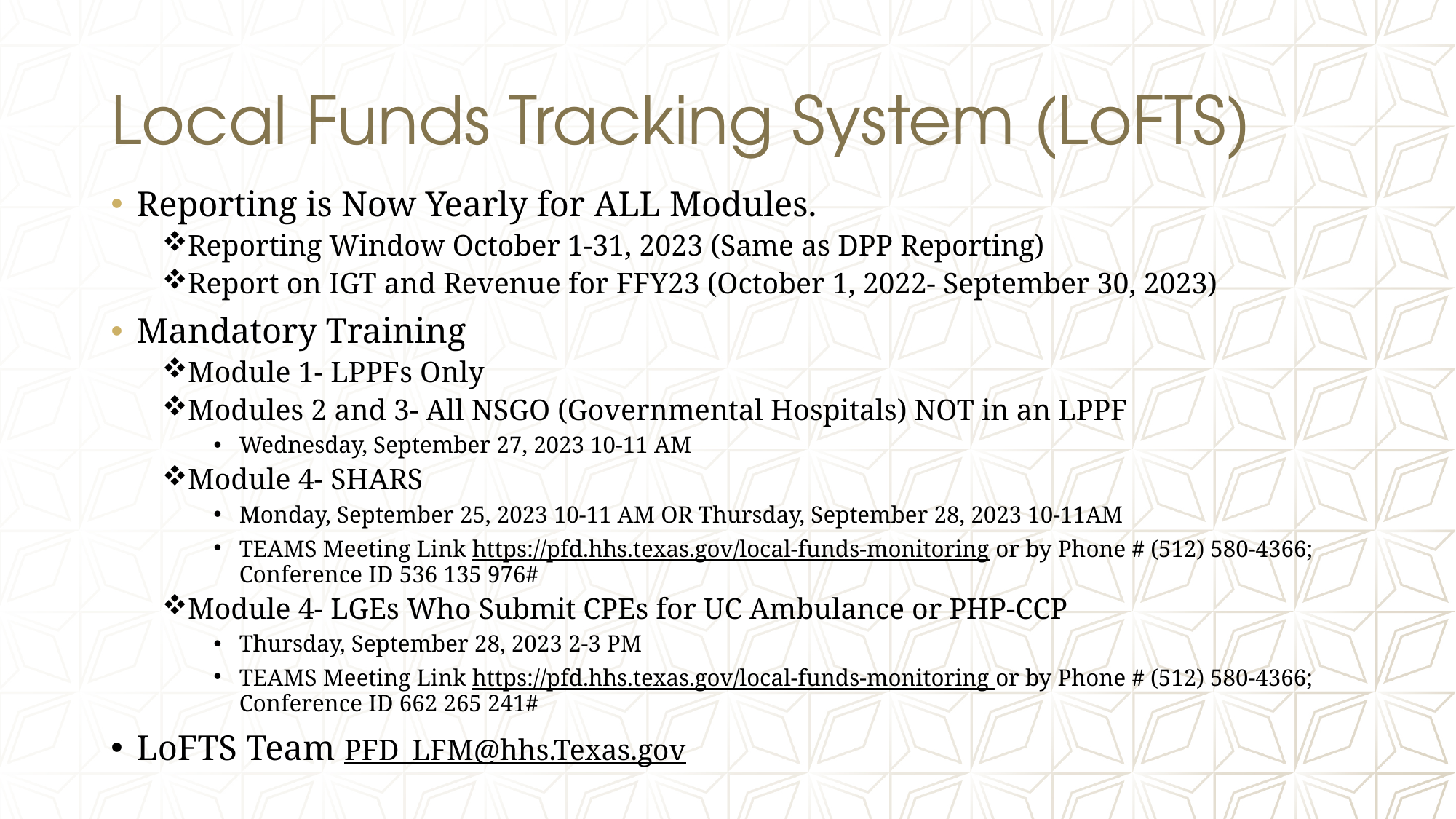

# Local Funds Tracking System (LoFTS)
Reporting is Now Yearly for ALL Modules.
Reporting Window October 1-31, 2023 (Same as DPP Reporting)
Report on IGT and Revenue for FFY23 (October 1, 2022- September 30, 2023)
Mandatory Training
Module 1- LPPFs Only
Modules 2 and 3- All NSGO (Governmental Hospitals) NOT in an LPPF
Wednesday, September 27, 2023 10-11 AM
Module 4- SHARS
Monday, September 25, 2023 10-11 AM OR Thursday, September 28, 2023 10-11AM
TEAMS Meeting Link https://pfd.hhs.texas.gov/local-funds-monitoring or by Phone # (512) 580-4366; Conference ID 536 135 976#
Module 4- LGEs Who Submit CPEs for UC Ambulance or PHP-CCP
Thursday, September 28, 2023 2-3 PM
TEAMS Meeting Link https://pfd.hhs.texas.gov/local-funds-monitoring or by Phone # (512) 580-4366; Conference ID 662 265 241#
LoFTS Team PFD_LFM@hhs.Texas.gov